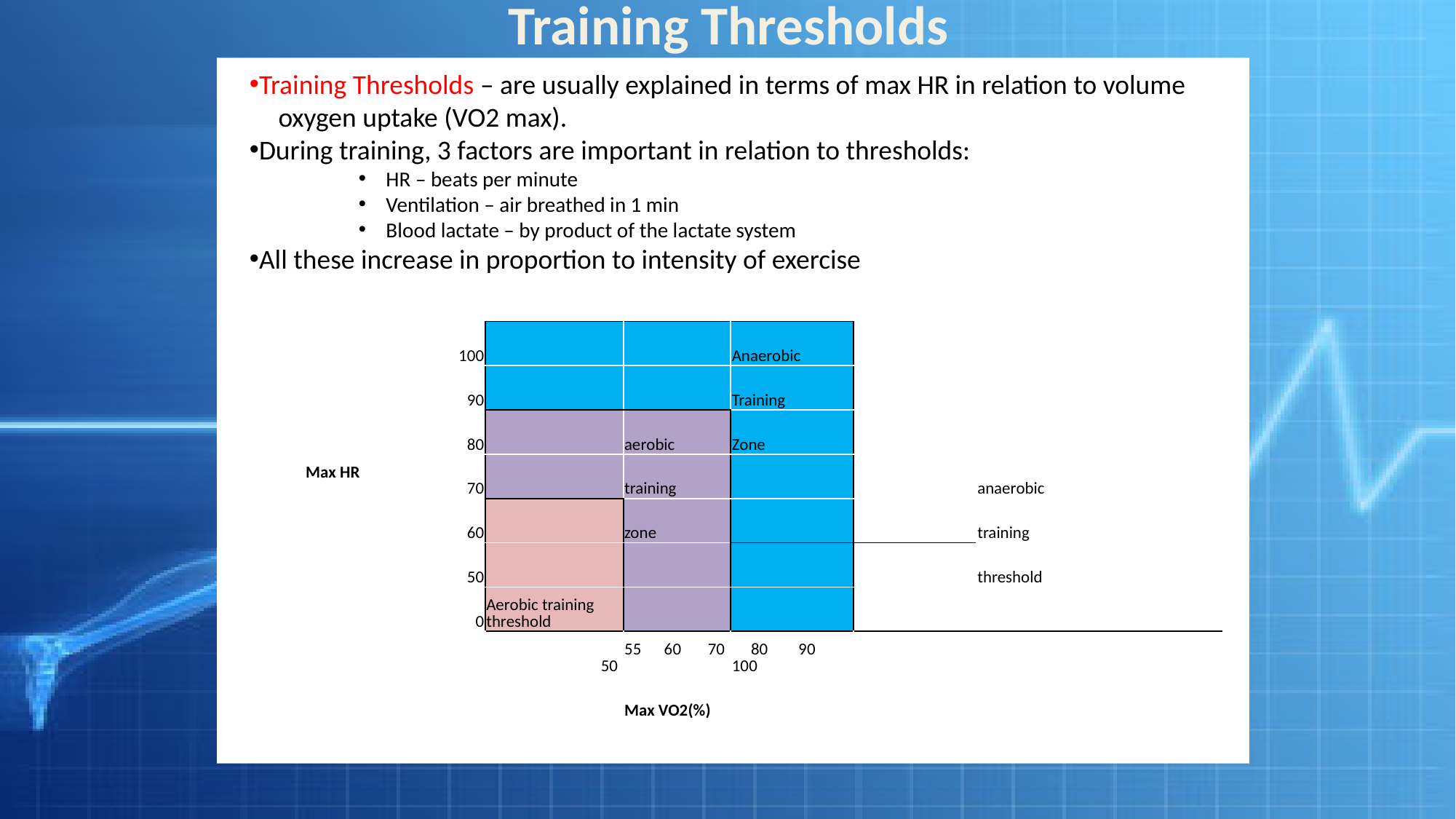

Training Thresholds

Training Thresholds – are usually explained in terms of max HR in relation to volume of oxygen uptake (VO2 max).
During training, 3 factors are important in relation to thresholds:
HR – beats per minute
Ventilation – air breathed in 1 min
Blood lactate – by product of the lactate system
All these increase in proportion to intensity of exercise

|  | 100 |  |  | Anaerobic |  |  |  |
| --- | --- | --- | --- | --- | --- | --- | --- |
|  | 90 |  |  | Training |  |  |  |
|  | 80 |  | aerobic | Zone |  |  |  |
| Max HR | 70 |  | training |  |  | anaerobic |  |
|  | 60 |  | zone |  |  | training |  |
|  | 50 |  |  |  |  | threshold |  |
|  | 0 | Aerobic training threshold |  |  |  |  |  |
|  |  | 50 | 55 60 70 | 80 90 100 |  |  |  |
|  |  |  | Max VO2(%) |  |  |  |  |